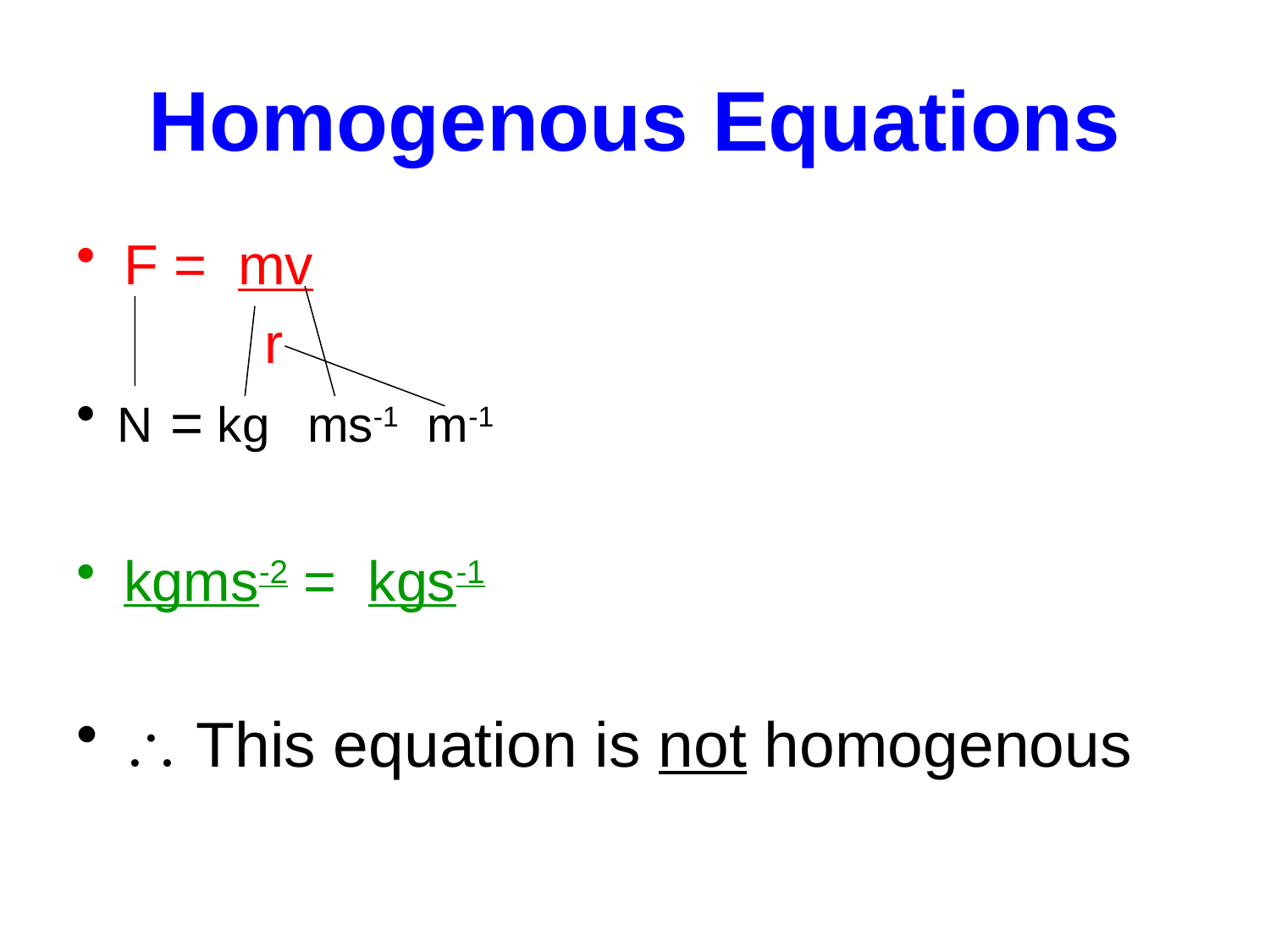

# Homogenous Equations
F =  mv
            r
   =

kgms-2 =  kgs-1

∴ This equation is not homogenous

N
kg
ms-1
m-1